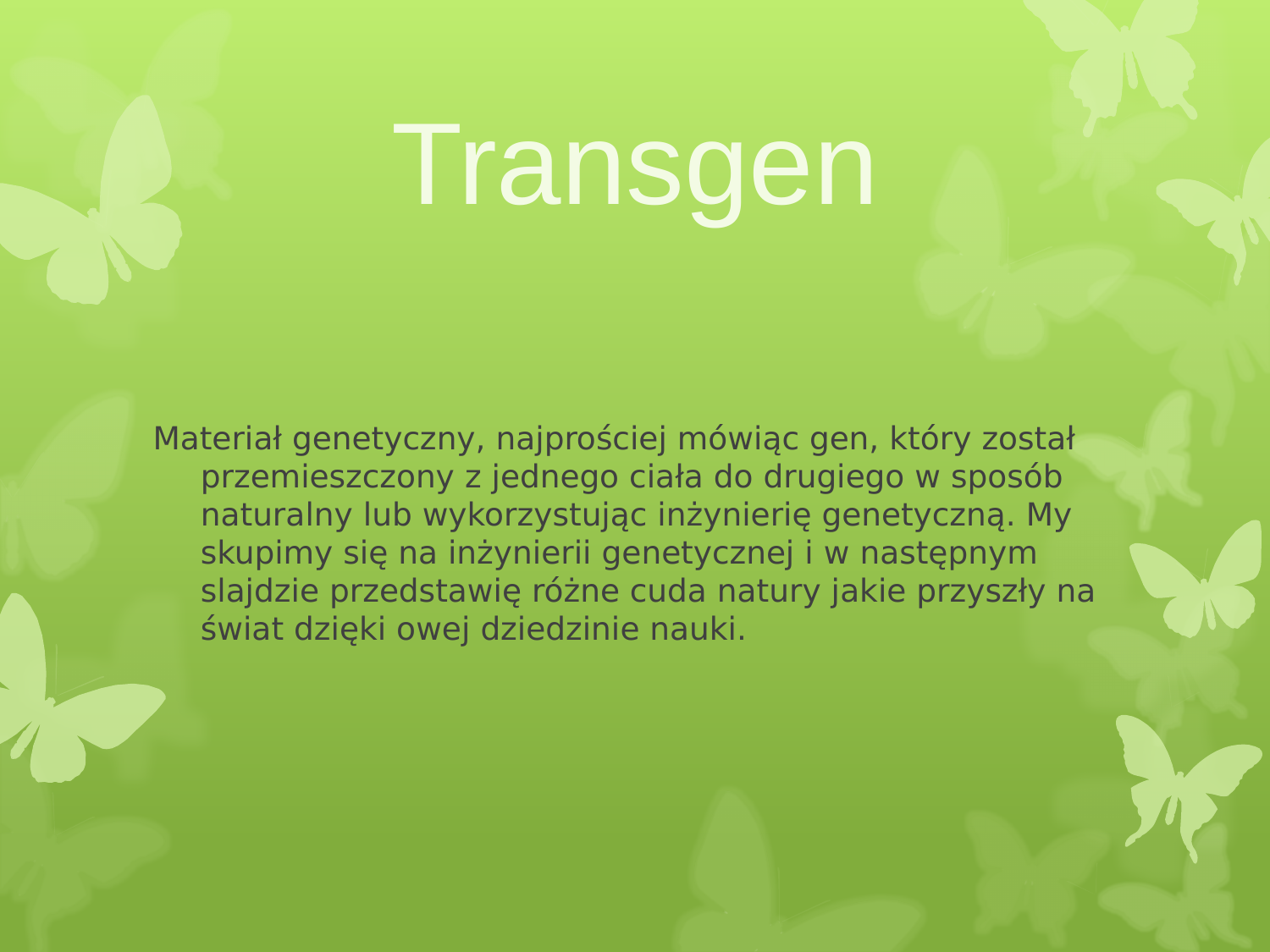

# Transgen
Materiał genetyczny, najprościej mówiąc gen, który został przemieszczony z jednego ciała do drugiego w sposób naturalny lub wykorzystując inżynierię genetyczną. My skupimy się na inżynierii genetycznej i w następnym slajdzie przedstawię różne cuda natury jakie przyszły na świat dzięki owej dziedzinie nauki.